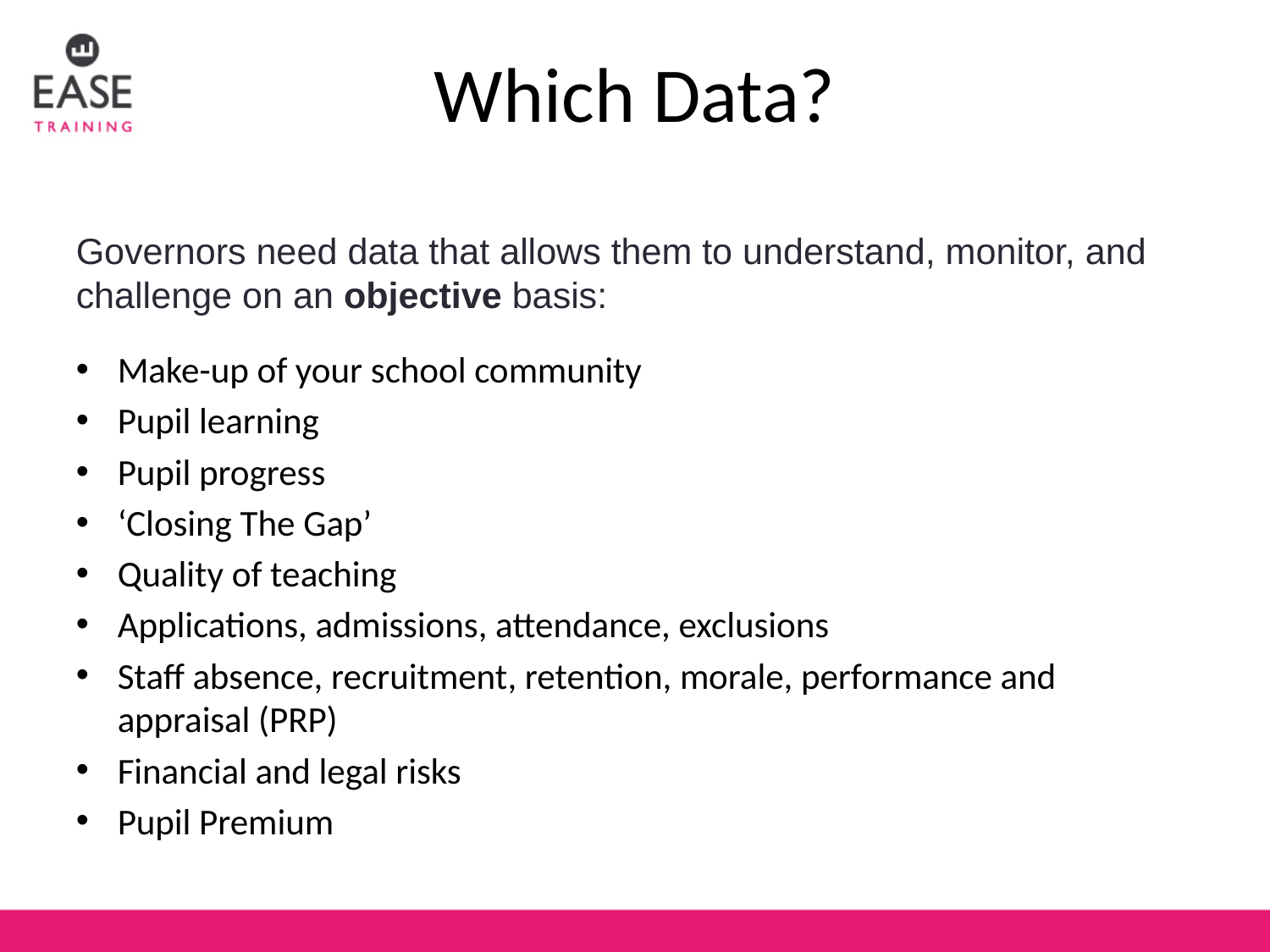

# Which Data?
Governors need data that allows them to understand, monitor, and challenge on an objective basis:

Make-up of your school community
Pupil learning
Pupil progress
‘Closing The Gap’
Quality of teaching
Applications, admissions, attendance, exclusions
Staff absence, recruitment, retention, morale, performance and appraisal (PRP)
Financial and legal risks
Pupil Premium